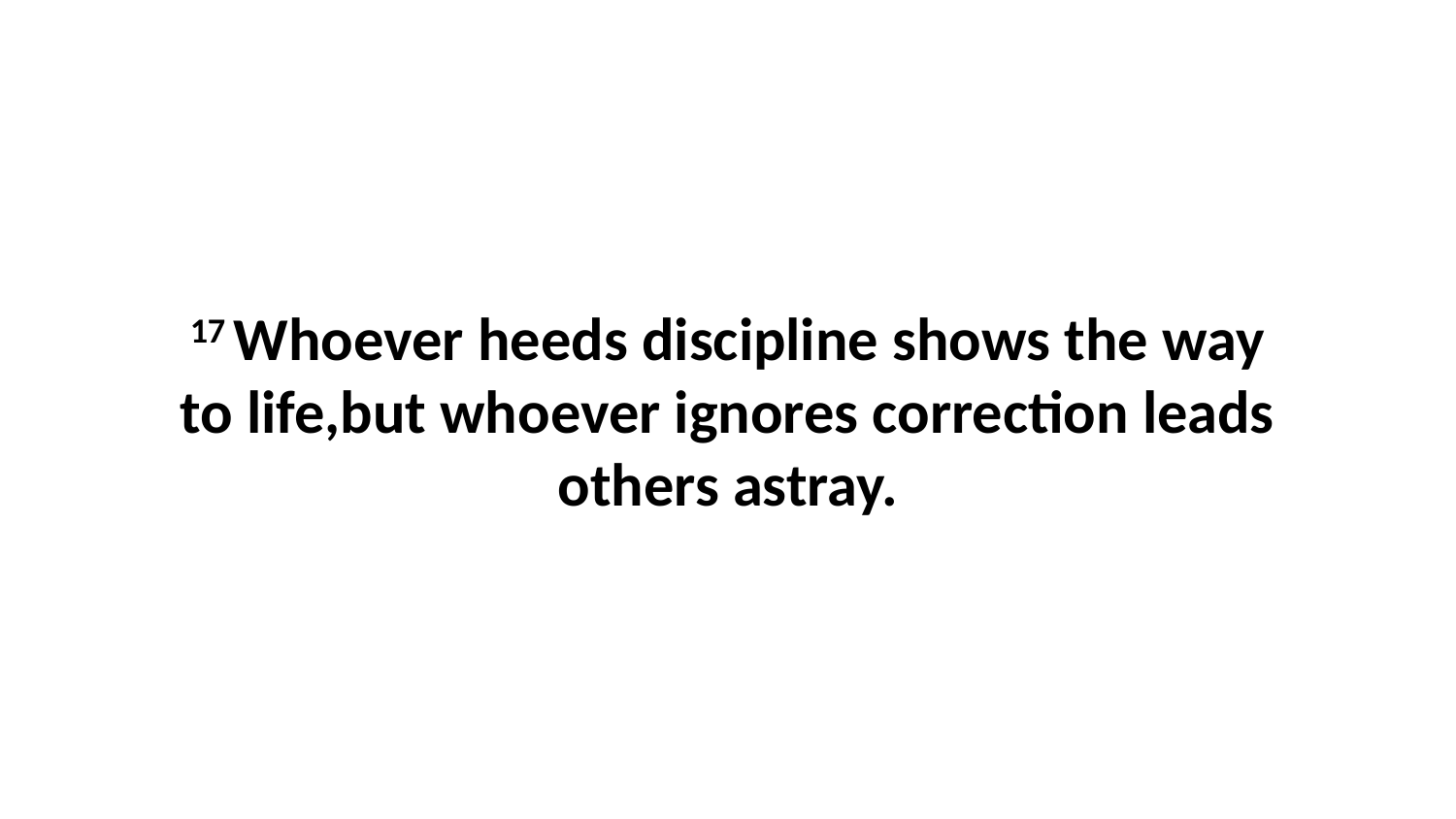

17 Whoever heeds discipline shows the way to life,but whoever ignores correction leads others astray.